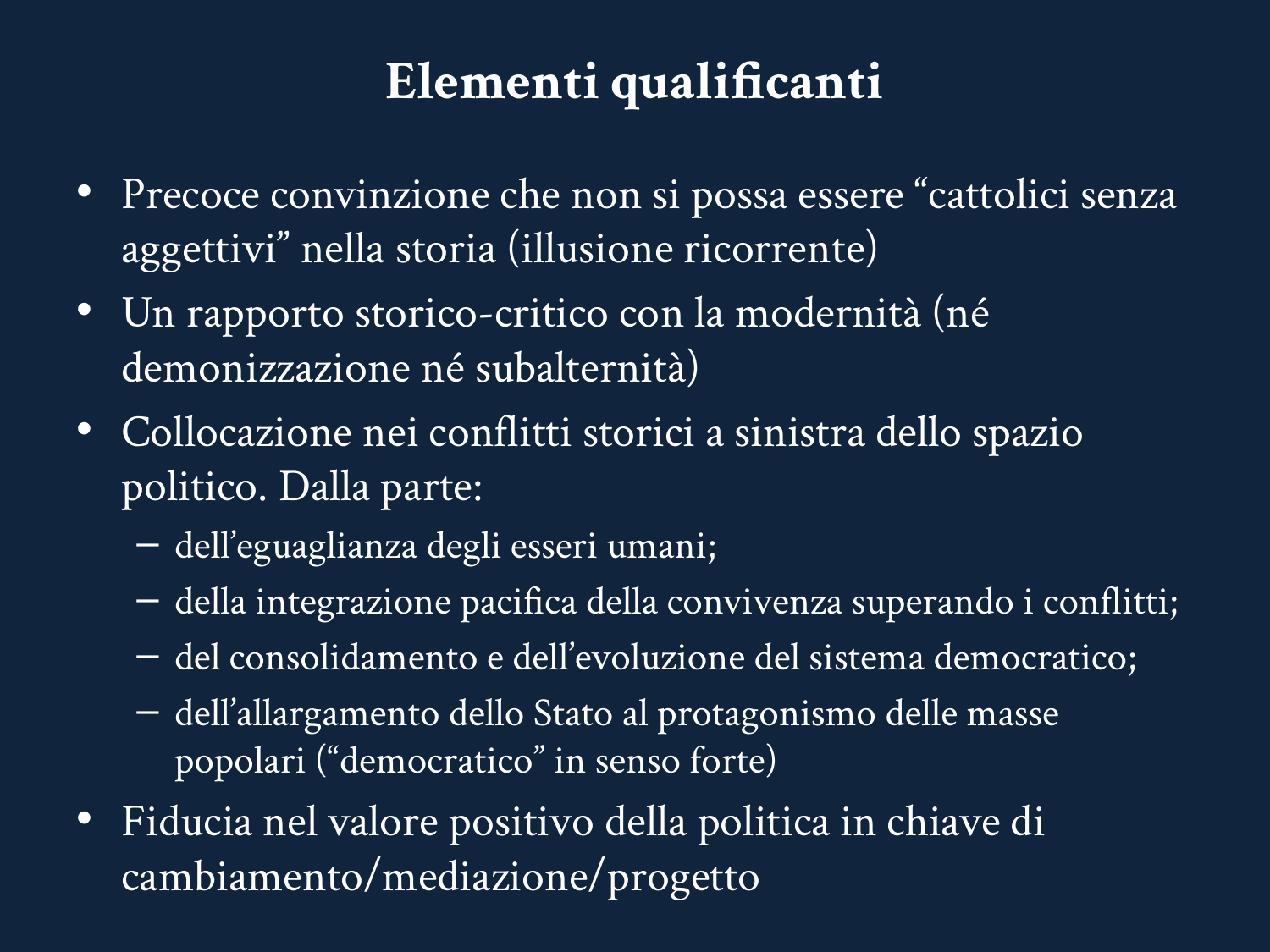

# Elementi qualificanti
Precoce convinzione che non si possa essere “cattolici senza aggettivi” nella storia (illusione ricorrente)
Un rapporto storico-critico con la modernità (né demonizzazione né subalternità)
Collocazione nei conflitti storici a sinistra dello spazio politico. Dalla parte:
dell’eguaglianza degli esseri umani;
della integrazione pacifica della convivenza superando i conflitti;
del consolidamento e dell’evoluzione del sistema democratico;
dell’allargamento dello Stato al protagonismo delle masse popolari (“democratico” in senso forte)
Fiducia nel valore positivo della politica in chiave di cambiamento/mediazione/progetto